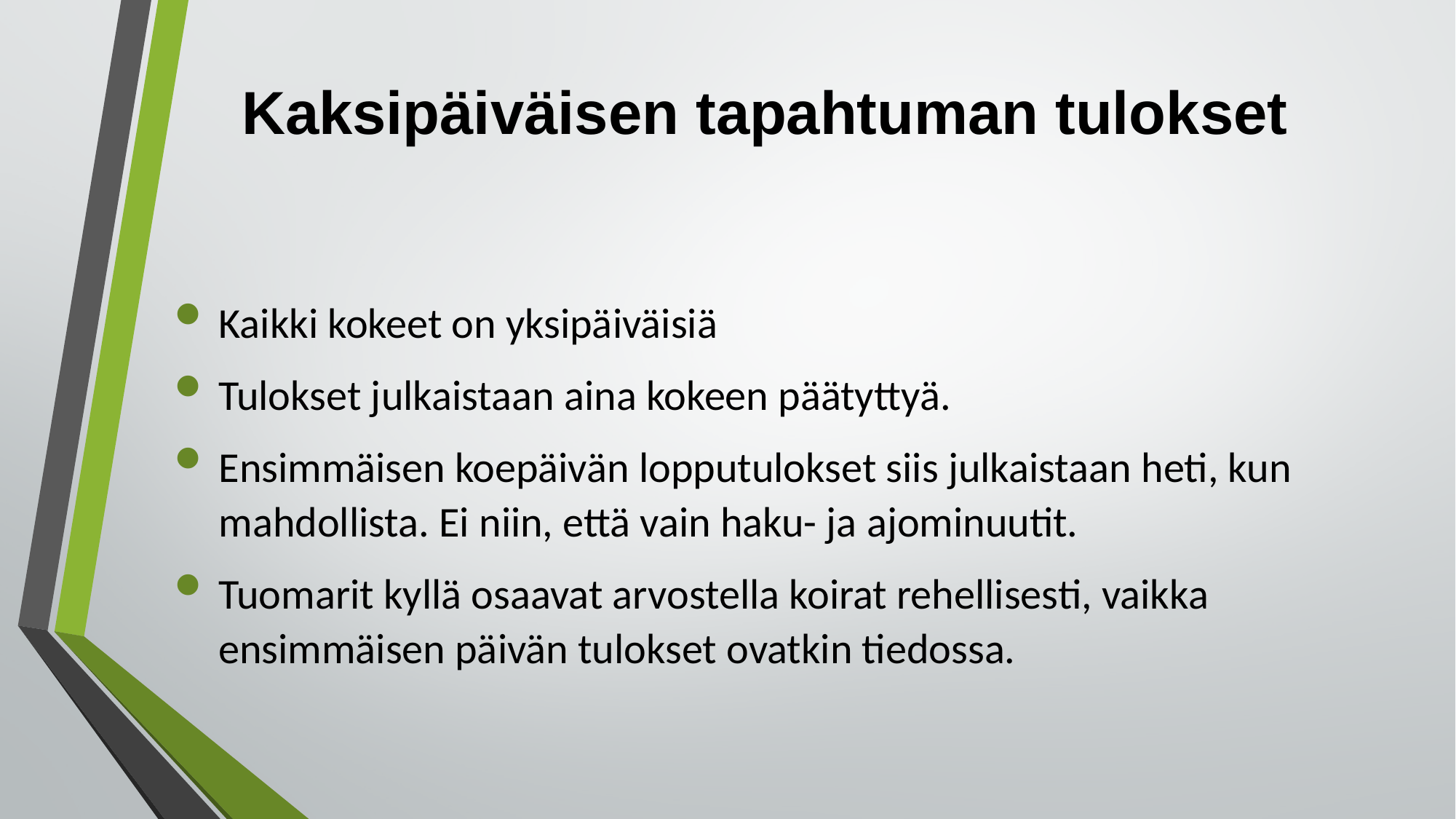

# Kaksipäiväisen tapahtuman tulokset

Kaikki kokeet on yksipäiväisiä
Tulokset julkaistaan aina kokeen päätyttyä.
Ensimmäisen koepäivän lopputulokset siis julkaistaan heti, kun mahdollista. Ei niin, että vain haku- ja ajominuutit.
Tuomarit kyllä osaavat arvostella koirat rehellisesti, vaikka ensimmäisen päivän tulokset ovatkin tiedossa.